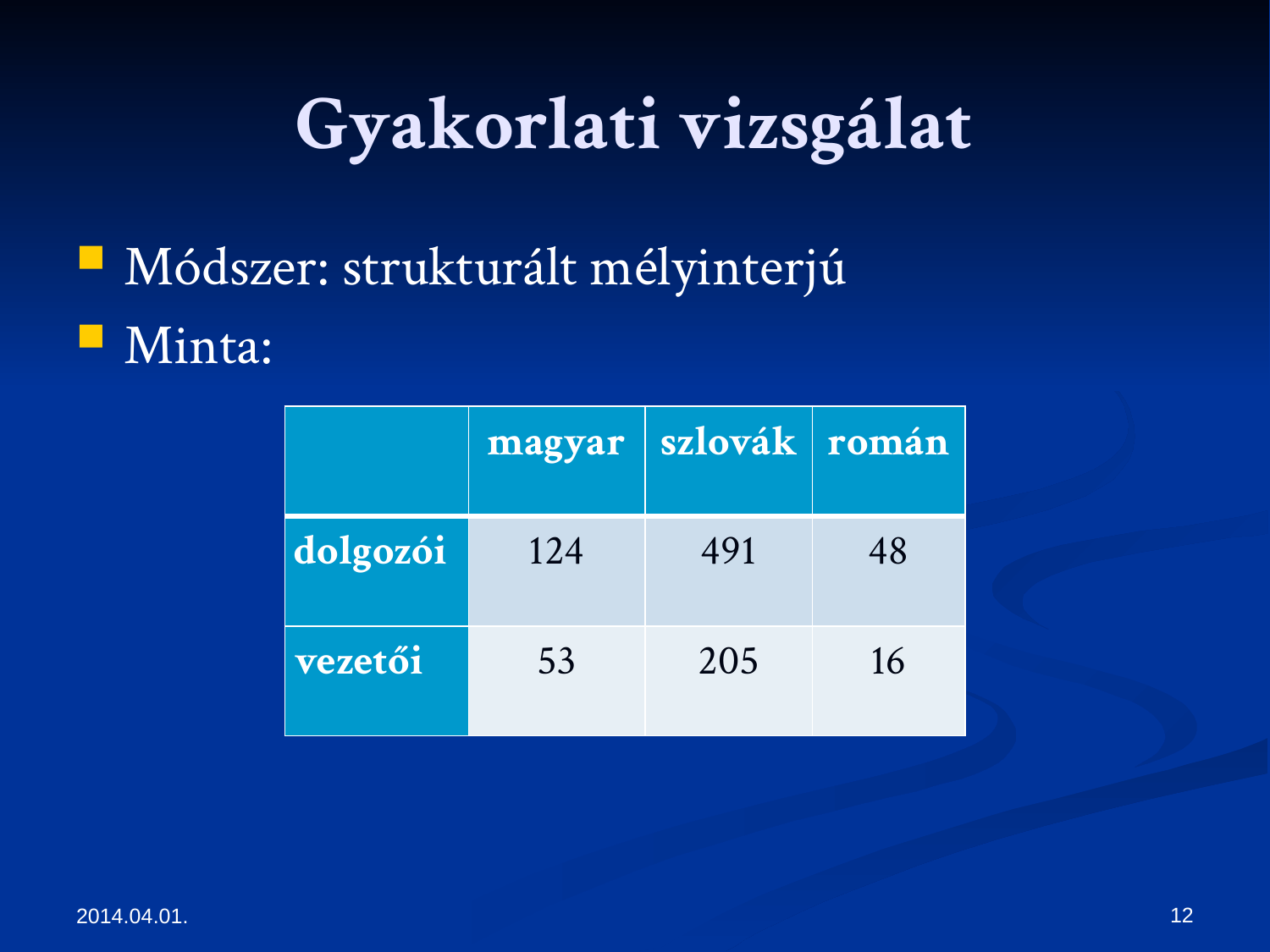

# Gyakorlati vizsgálat
Módszer: strukturált mélyinterjú
Minta:

|  | magyar | szlovák | román |
| --- | --- | --- | --- |
| dolgozói | 124 | 491 | 48 |
| vezetői | 53 | 205 | 16 |
12
2014.04.01.